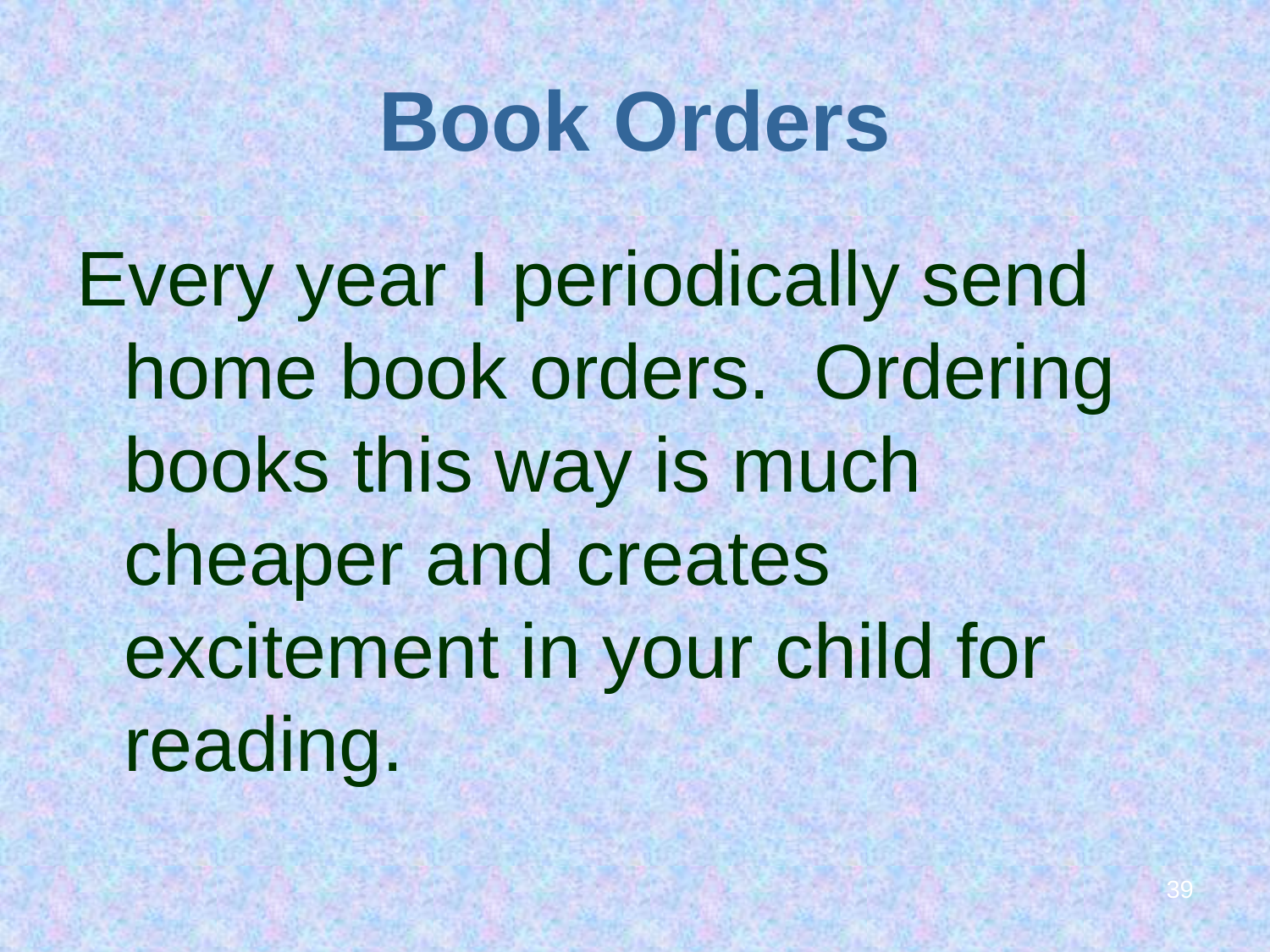

# Book Orders
Every year I periodically send home book orders.  Ordering books this way is much cheaper and creates excitement in your child for reading.
39